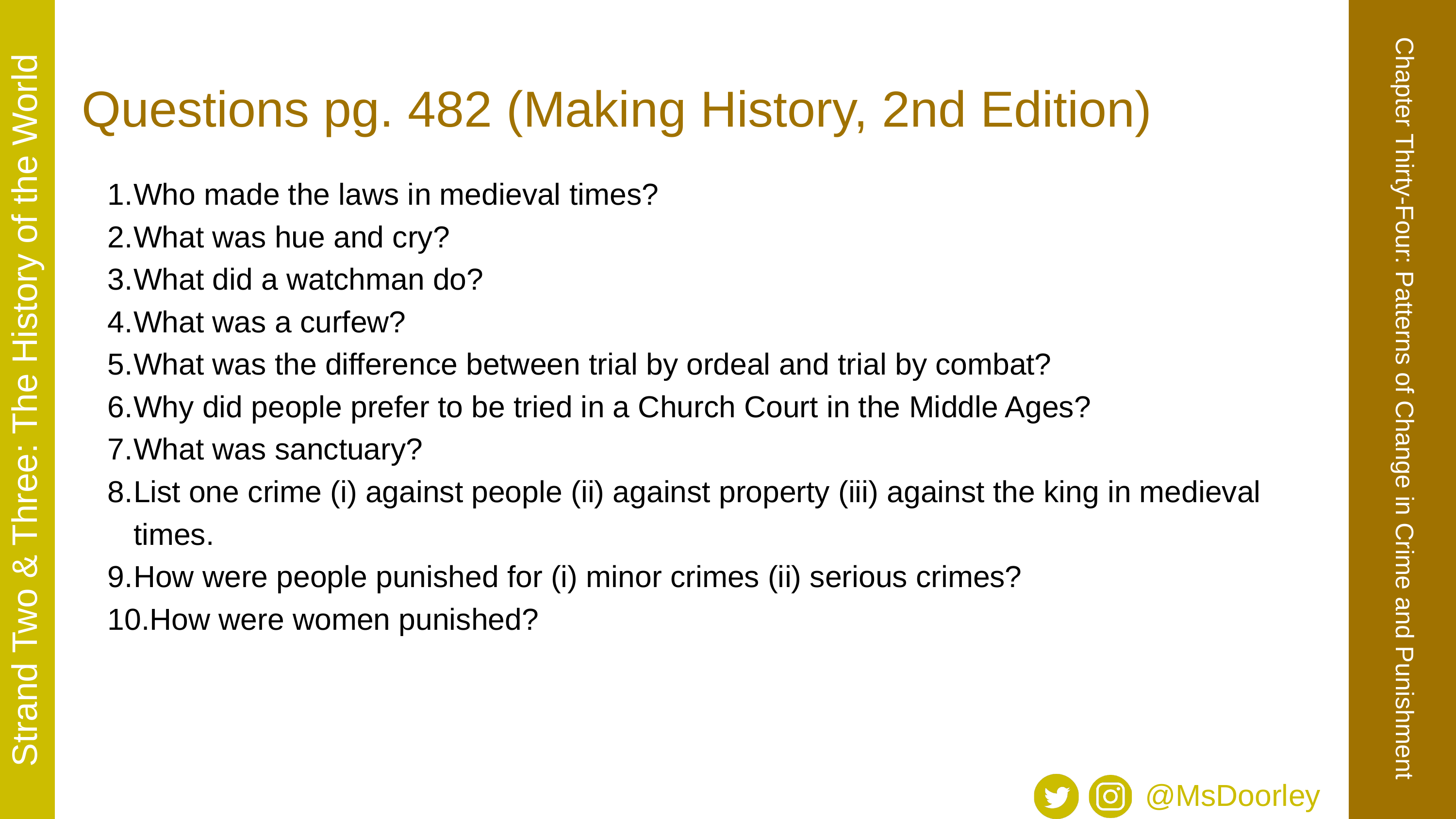

Questions pg. 482 (Making History, 2nd Edition)
Who made the laws in medieval times?
What was hue and cry?
What did a watchman do?
What was a curfew?
What was the difference between trial by ordeal and trial by combat?
Why did people prefer to be tried in a Church Court in the Middle Ages?
What was sanctuary?
List one crime (i) against people (ii) against property (iii) against the king in medieval times.
How were people punished for (i) minor crimes (ii) serious crimes?
How were women punished?
Strand Two & Three: The History of the World
Chapter Thirty-Four: Patterns of Change in Crime and Punishment

@MsDoorley